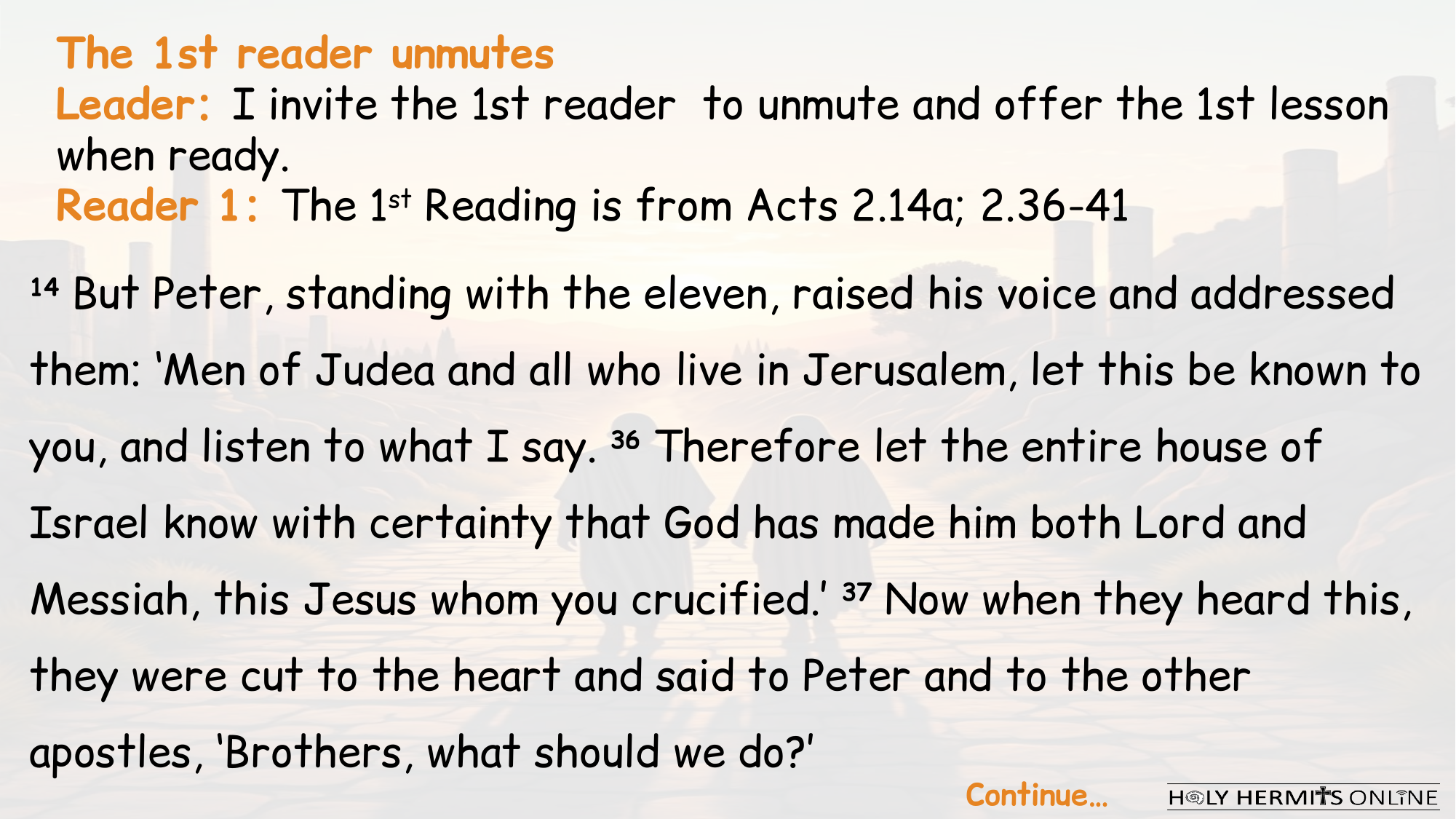

The 1st reader unmutes
Leader: I invite the 1st reader  to unmute and offer the 1st lesson when ready.
Reader 1: The 1st Reading is from Acts 2.14a; 2.36-41
14 But Peter, standing with the eleven, raised his voice and addressed them: ‘Men of Judea and all who live in Jerusalem, let this be known to you, and listen to what I say. 36 Therefore let the entire house of Israel know with certainty that God has made him both Lord and Messiah, this Jesus whom you crucified.’ 37 Now when they heard this, they were cut to the heart and said to Peter and to the other apostles, ‘Brothers, what should we do?’
Continue…